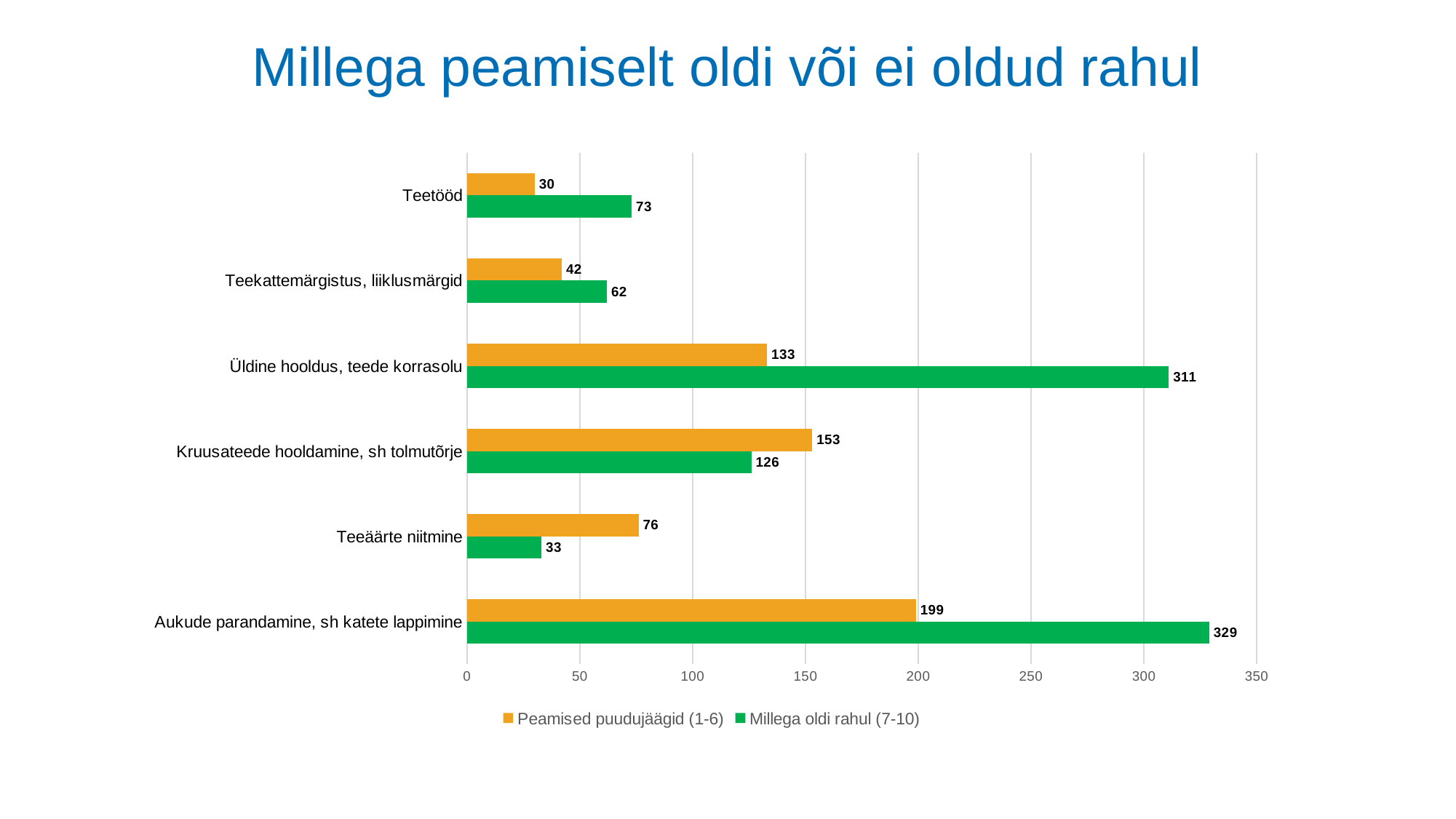

# Millega peamiselt oldi või ei oldud rahul

### Chart

| Category | Millega oldi rahul (7-10) | Peamised puudujäägid (1-6) |
|---|---|---|
| Aukude parandamine, sh katete lappimine | 329.0 | 199.0 |
| Teeäärte niitmine | 33.0 | 76.0 |
| Kruusateede hooldamine, sh tolmutõrje | 126.0 | 153.0 |
| Üldine hooldus, teede korrasolu | 311.0 | 133.0 |
| Teekattemärgistus, liiklusmärgid | 62.0 | 42.0 |
| Teetööd | 73.0 | 30.0 |